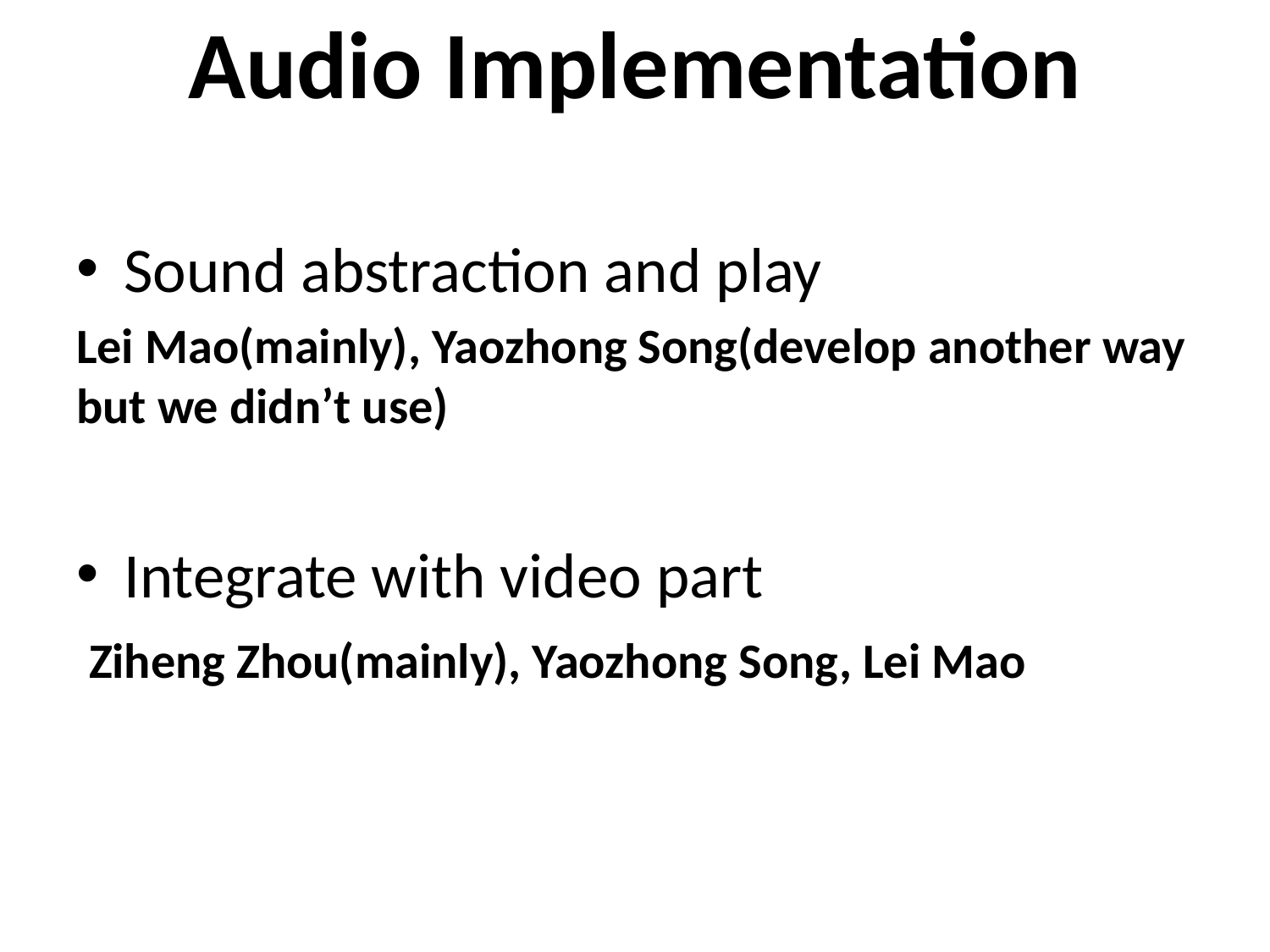

# Audio Implementation
Sound abstraction and play
Lei Mao(mainly), Yaozhong Song(develop another way but we didn’t use)

Integrate with video part
 Ziheng Zhou(mainly), Yaozhong Song, Lei Mao